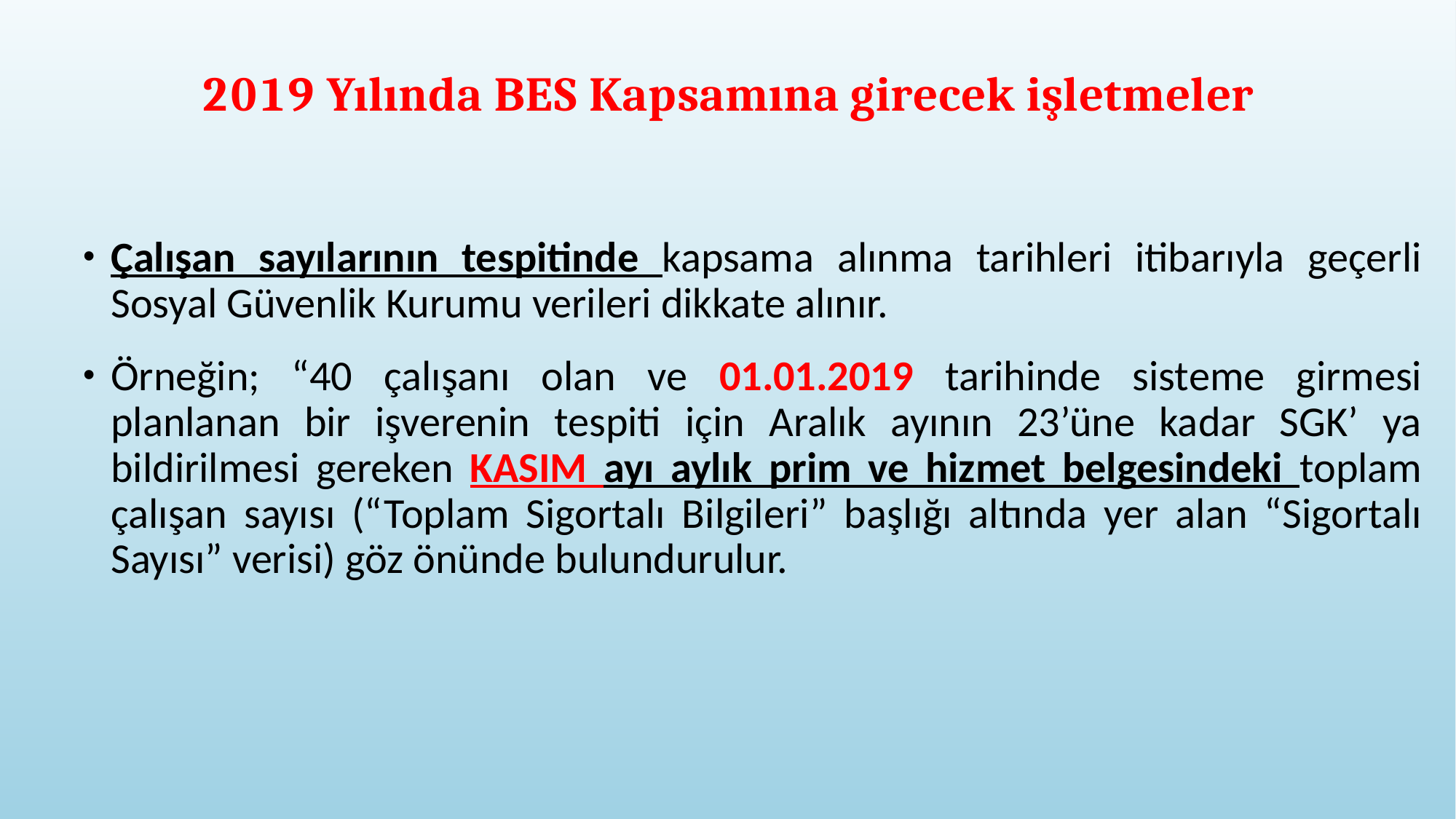

# 2019 Yılında BES Kapsamına girecek işletmeler

Çalışan sayılarının tespitinde kapsama alınma tarihleri itibarıyla geçerli Sosyal Güvenlik Kurumu verileri dikkate alınır.
Örneğin; “40 çalışanı olan ve 01.01.2019 tarihinde sisteme girmesi planlanan bir işverenin tespiti için Aralık ayının 23’üne kadar SGK’ ya bildirilmesi gereken KASIM ayı aylık prim ve hizmet belgesindeki toplam çalışan sayısı (“Toplam Sigortalı Bilgileri” başlığı altında yer alan “Sigortalı Sayısı” verisi) göz önünde bulundurulur.